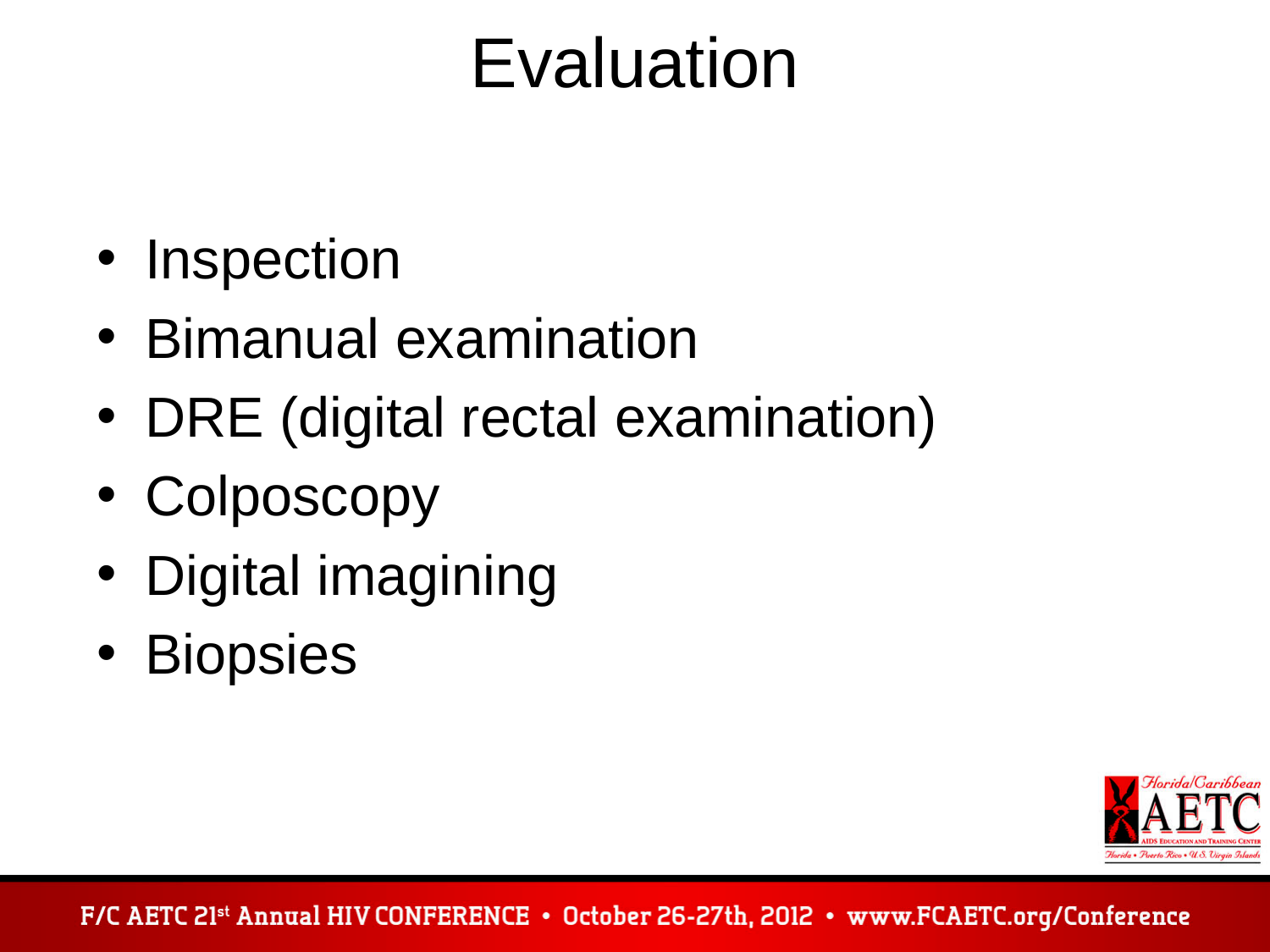

# Evaluation

Inspection
Bimanual examination
DRE (digital rectal examination)
Colposcopy
Digital imagining
Biopsies